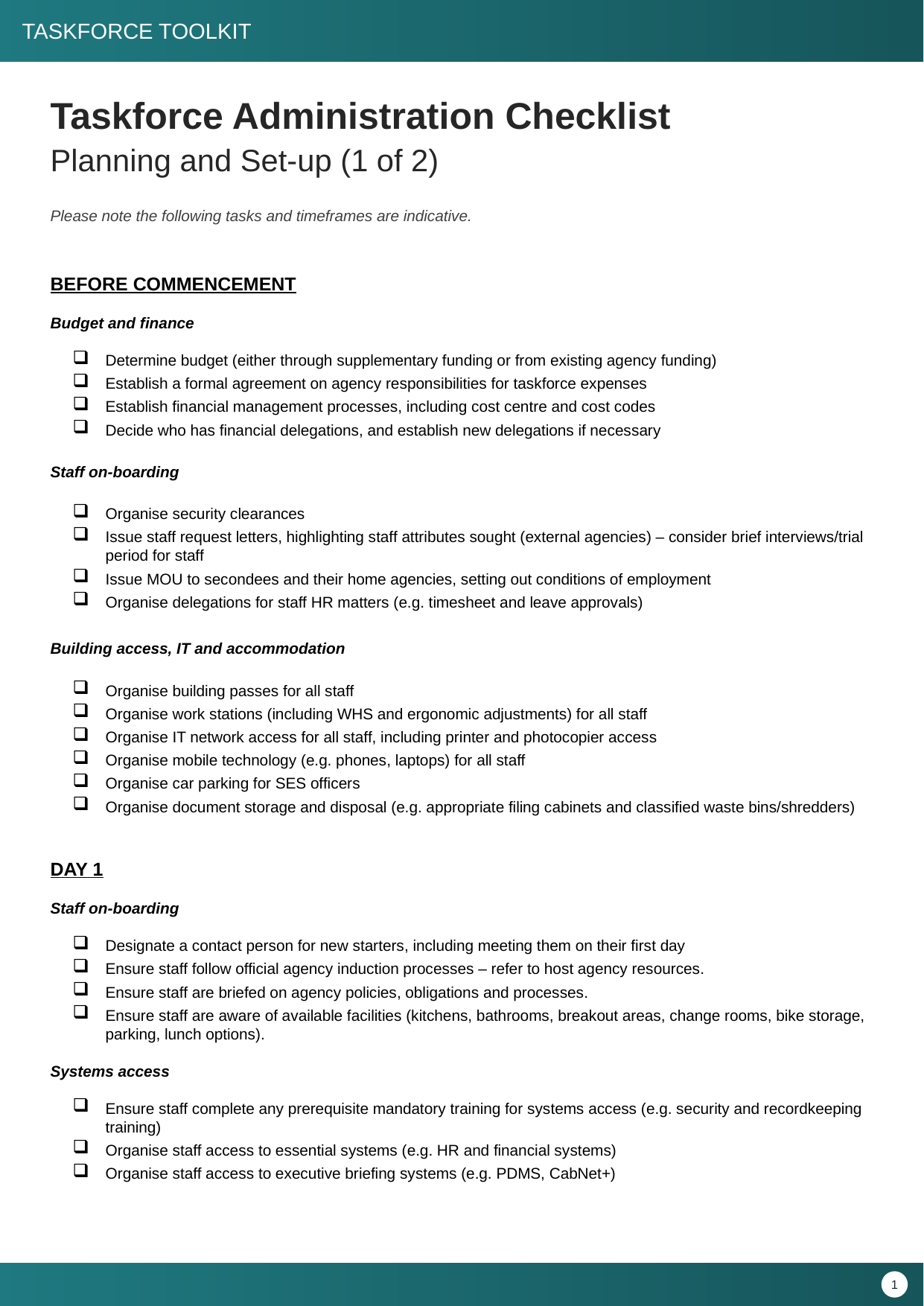

# Taskforce Administration Checklist Planning and Set-up (1 of 2)
Please note the following tasks and timeframes are indicative.

Before Commencement

Budget and finance

Determine budget (either through supplementary funding or from existing agency funding)
Establish a formal agreement on agency responsibilities for taskforce expenses
Establish financial management processes, including cost centre and cost codes
Decide who has financial delegations, and establish new delegations if necessary

Staff on-boarding

Organise security clearances
Issue staff request letters, highlighting staff attributes sought (external agencies) – consider brief interviews/trial period for staff
Issue MOU to secondees and their home agencies, setting out conditions of employment
Organise delegations for staff HR matters (e.g. timesheet and leave approvals)

Building access, IT and accommodation

Organise building passes for all staff
Organise work stations (including WHS and ergonomic adjustments) for all staff
Organise IT network access for all staff, including printer and photocopier access
Organise mobile technology (e.g. phones, laptops) for all staff
Organise car parking for SES officers
Organise document storage and disposal (e.g. appropriate filing cabinets and classified waste bins/shredders)

Day 1

Staff on-boarding

Designate a contact person for new starters, including meeting them on their first day
Ensure staff follow official agency induction processes – refer to host agency resources.
Ensure staff are briefed on agency policies, obligations and processes.
Ensure staff are aware of available facilities (kitchens, bathrooms, breakout areas, change rooms, bike storage, parking, lunch options).

Systems access

Ensure staff complete any prerequisite mandatory training for systems access (e.g. security and recordkeeping training)
Organise staff access to essential systems (e.g. HR and financial systems)
Organise staff access to executive briefing systems (e.g. PDMS, CabNet+)